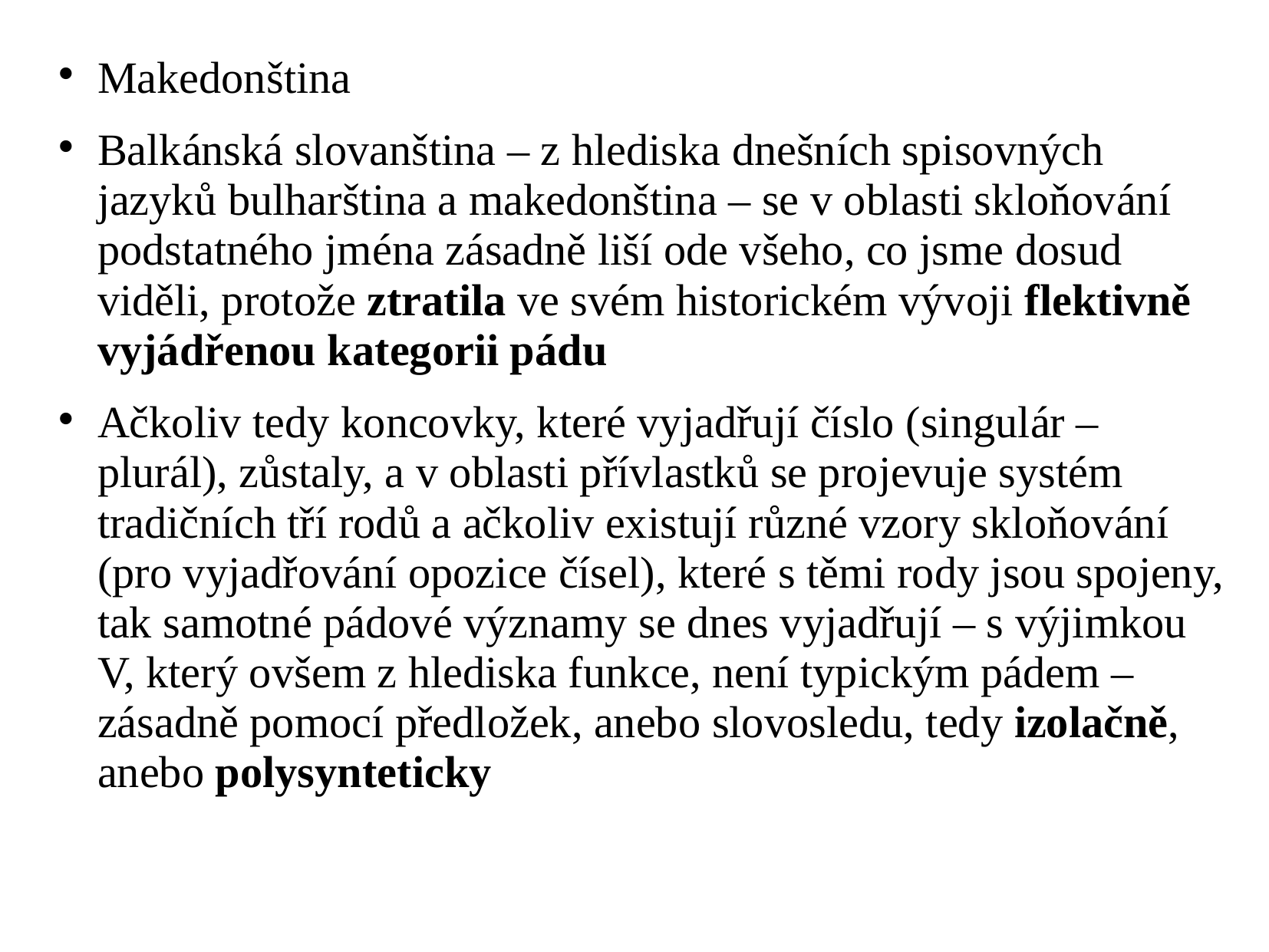

Makedonština
Balkánská slovanština – z hlediska dnešních spisovných jazyků bulharština a makedonština – se v oblasti skloňování podstatného jména zásadně liší ode všeho, co jsme dosud viděli, protože ztratila ve svém historickém vývoji flektivně vyjádřenou kategorii pádu
Ačkoliv tedy koncovky, které vyjadřují číslo (singulár – plurál), zůstaly, a v oblasti přívlastků se projevuje systém tradičních tří rodů a ačkoliv existují různé vzory skloňování (pro vyjadřování opozice čísel), které s těmi rody jsou spojeny, tak samotné pádové významy se dnes vyjadřují – s výjimkou V, který ovšem z hlediska funkce, není typickým pádem – zásadně pomocí předložek, anebo slovosledu, tedy izolačně, anebo polysynteticky